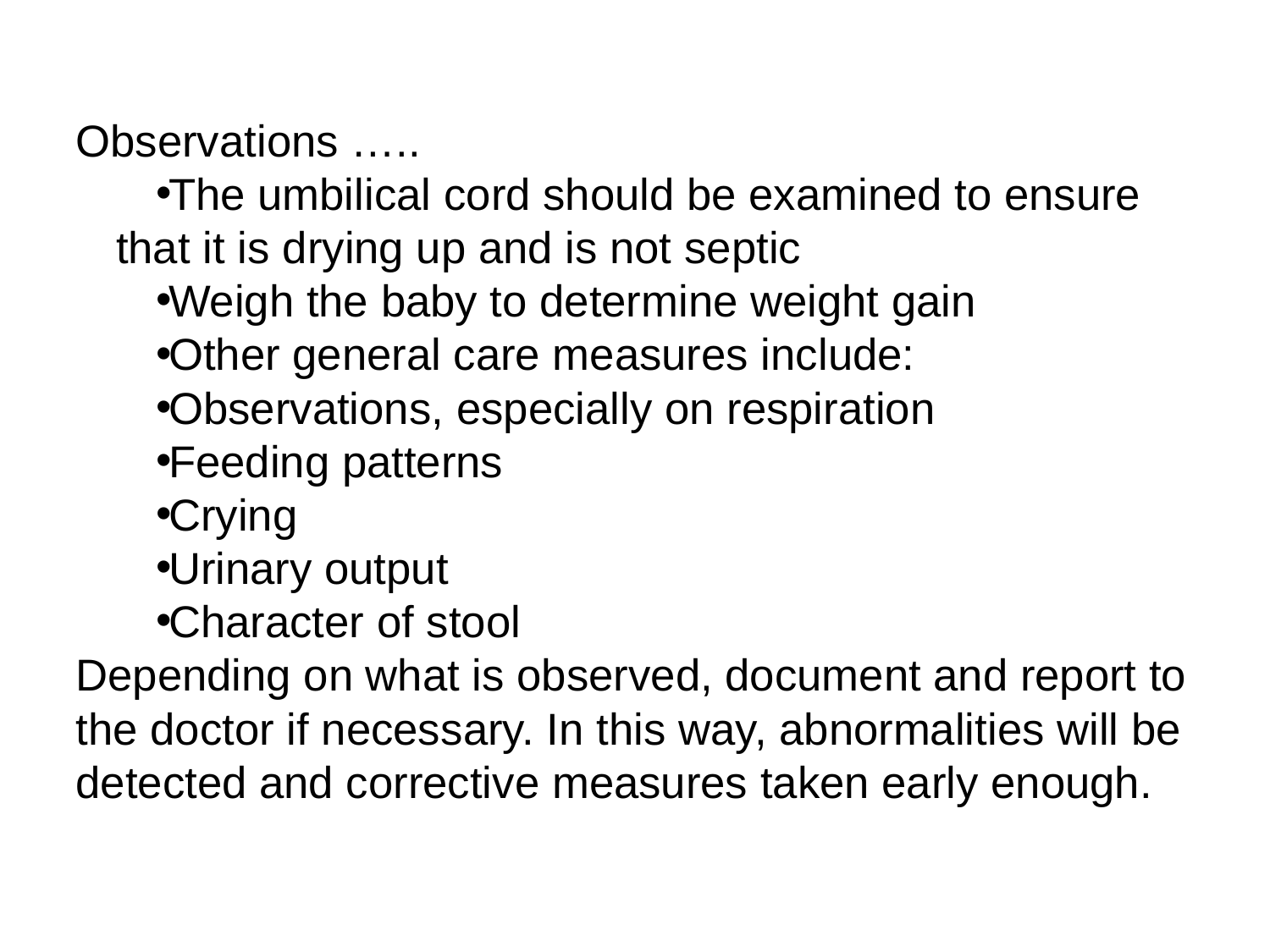

Observations …..
The umbilical cord should be examined to ensure that it is drying up and is not septic
Weigh the baby to determine weight gain
Other general care measures include:
Observations, especially on respiration
Feeding patterns
Crying
Urinary output
Character of stool
Depending on what is observed, document and report to the doctor if necessary. In this way, abnormalities will be detected and corrective measures taken early enough.